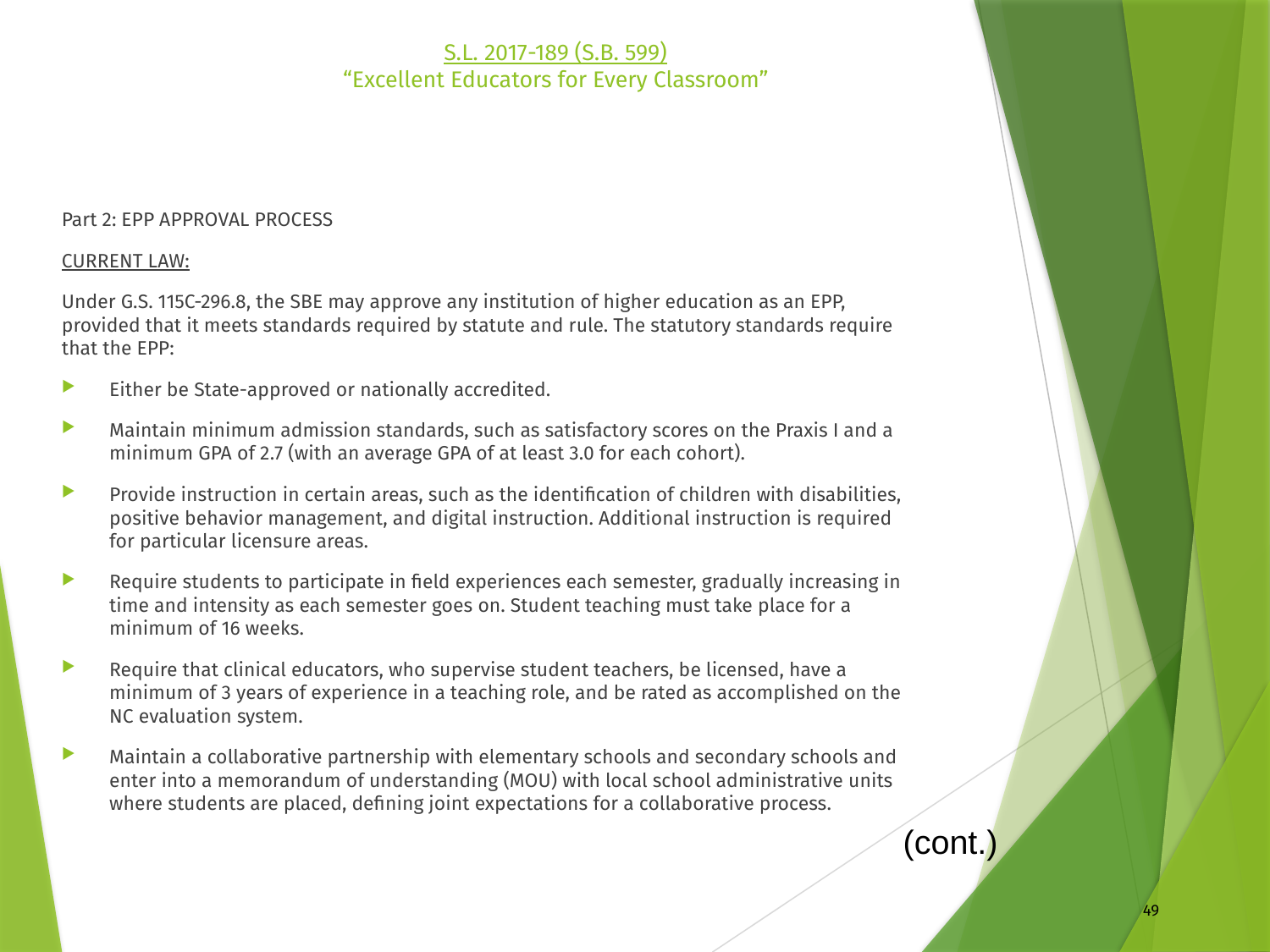

# S.L. 2017-189 (S.B. 599) “Excellent Educators for Every Classroom”
Part 2: EPP APPROVAL PROCESS
CURRENT LAW:
Under G.S. 115C-296.8, the SBE may approve any institution of higher education as an EPP, provided that it meets standards required by statute and rule. The statutory standards require that the EPP:
Either be State-approved or nationally accredited.
Maintain minimum admission standards, such as satisfactory scores on the Praxis I and a minimum GPA of 2.7 (with an average GPA of at least 3.0 for each cohort).
Provide instruction in certain areas, such as the identification of children with disabilities, positive behavior management, and digital instruction. Additional instruction is required for particular licensure areas.
Require students to participate in field experiences each semester, gradually increasing in time and intensity as each semester goes on. Student teaching must take place for a minimum of 16 weeks.
Require that clinical educators, who supervise student teachers, be licensed, have a minimum of 3 years of experience in a teaching role, and be rated as accomplished on the NC evaluation system.
Maintain a collaborative partnership with elementary schools and secondary schools and enter into a memorandum of understanding (MOU) with local school administrative units where students are placed, defining joint expectations for a collaborative process.
(cont.)
49